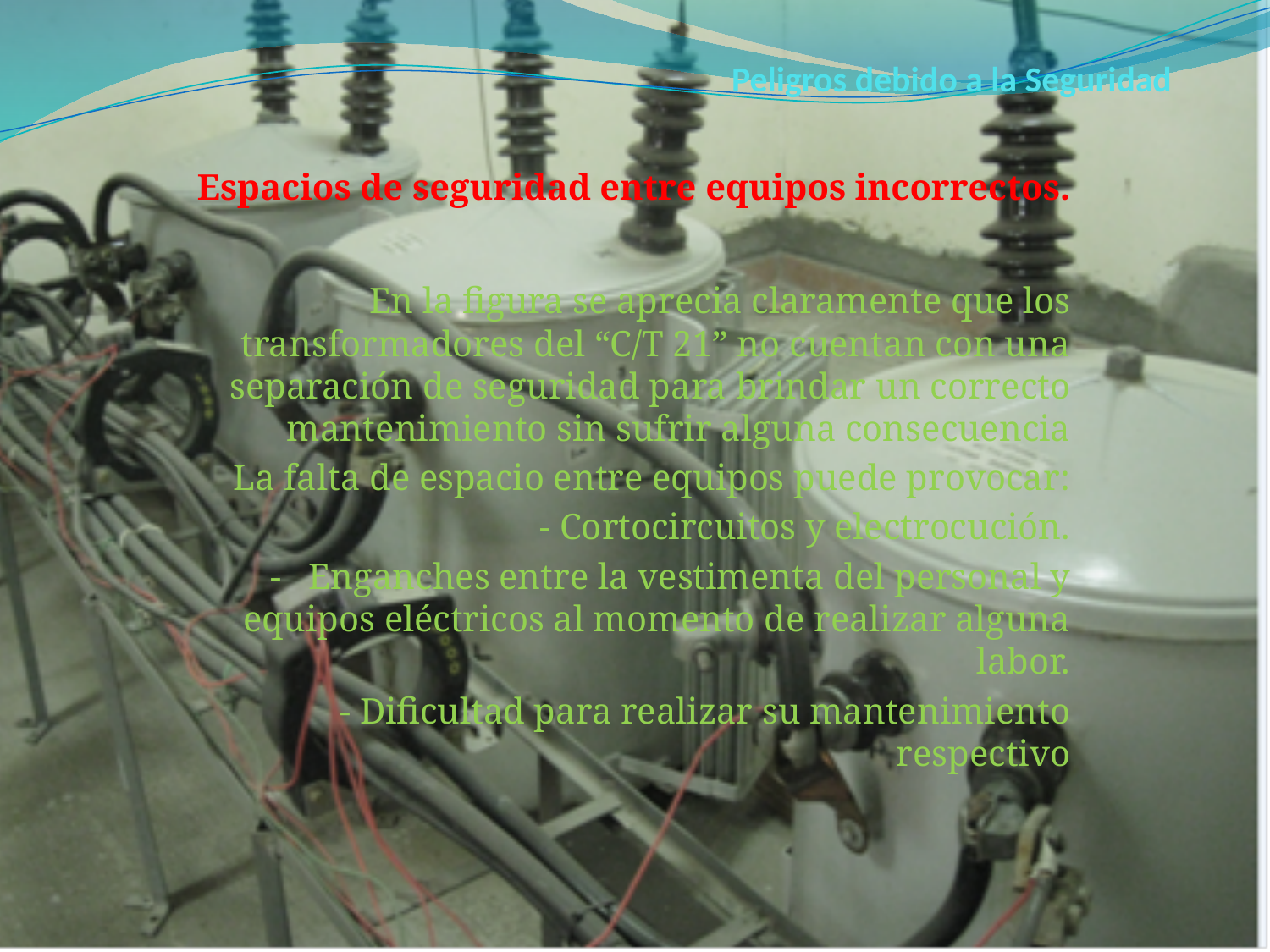

# Peligros debido a la Seguridad
Espacios de seguridad entre equipos incorrectos.

En la figura se aprecia claramente que los transformadores del “C/T 21” no cuentan con una separación de seguridad para brindar un correcto mantenimiento sin sufrir alguna consecuencia
La falta de espacio entre equipos puede provocar:
- Cortocircuitos y electrocución.
-   Enganches entre la vestimenta del personal y equipos eléctricos al momento de realizar alguna labor.
 - Dificultad para realizar su mantenimiento respectivo